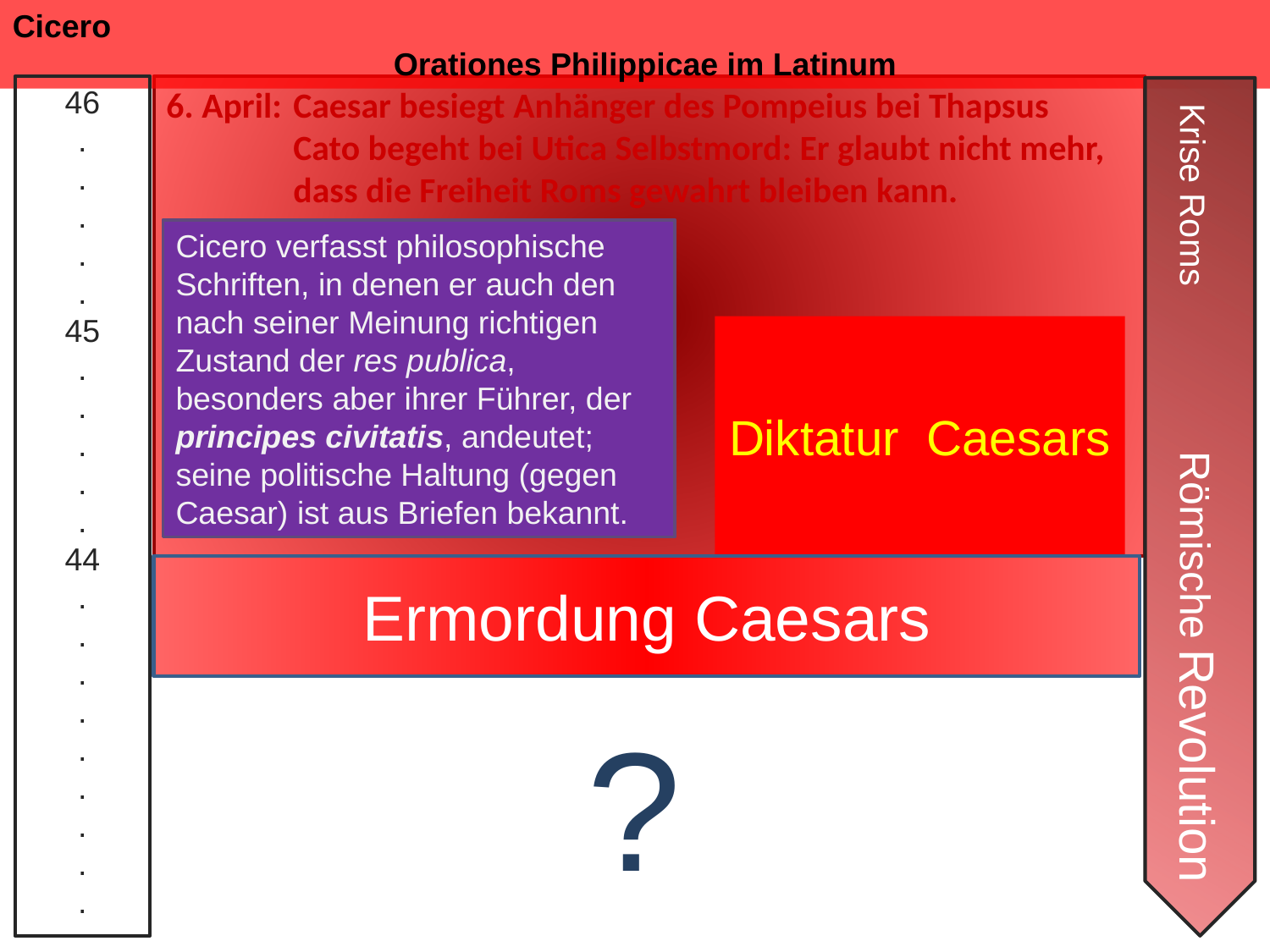

Cicero 												Orationes Philippicae im Latinum
6. April: 	Caesar besiegt Anhänger des Pompeius bei Thapsus
	Cato begeht bei Utica Selbstmord: Er glaubt nicht mehr, 	dass die Freiheit Roms gewahrt bleiben kann.

46
.
.
.
.
.
45
.
.
.
.
.
44
.
.
.
.
.
.
.
.
.

Cicero verfasst philosophische Schriften, in denen er auch den nach seiner Meinung richtigen Zustand der res publica, besonders aber ihrer Führer, der principes civitatis, andeutet; seine politische Haltung (gegen Caesar) ist aus Briefen bekannt.
Diktatur  Caesars
Krise Roms                 Römische Revolution
Ermordung Caesars
?